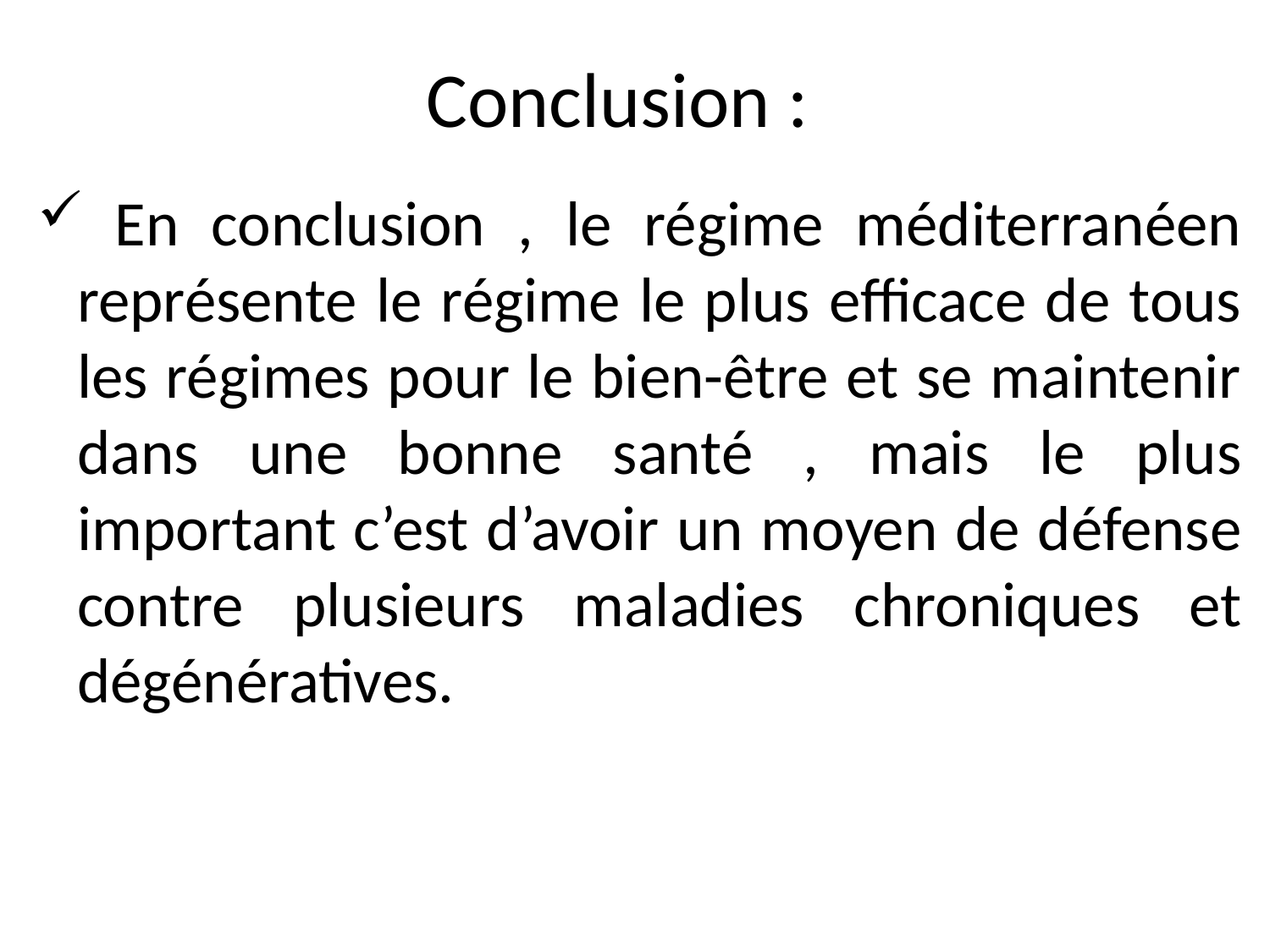

# Conclusion :
 En conclusion , le régime méditerranéen représente le régime le plus efficace de tous les régimes pour le bien-être et se maintenir dans une bonne santé , mais le plus important c’est d’avoir un moyen de défense contre plusieurs maladies chroniques et dégénératives.